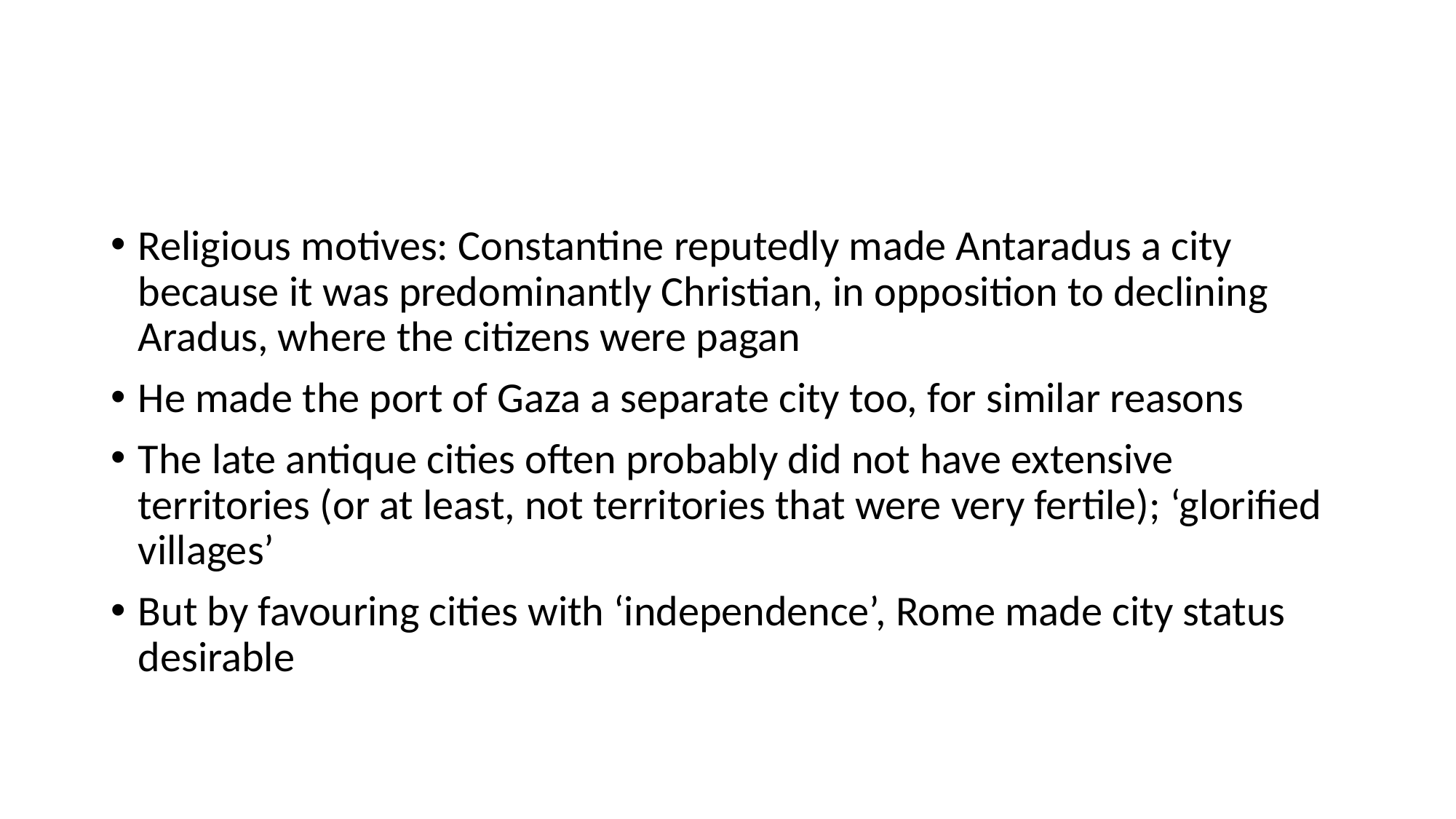

#
Religious motives: Constantine reputedly made Antaradus a city because it was predominantly Christian, in opposition to declining Aradus, where the citizens were pagan
He made the port of Gaza a separate city too, for similar reasons
The late antique cities often probably did not have extensive territories (or at least, not territories that were very fertile); ‘glorified villages’
But by favouring cities with ‘independence’, Rome made city status desirable